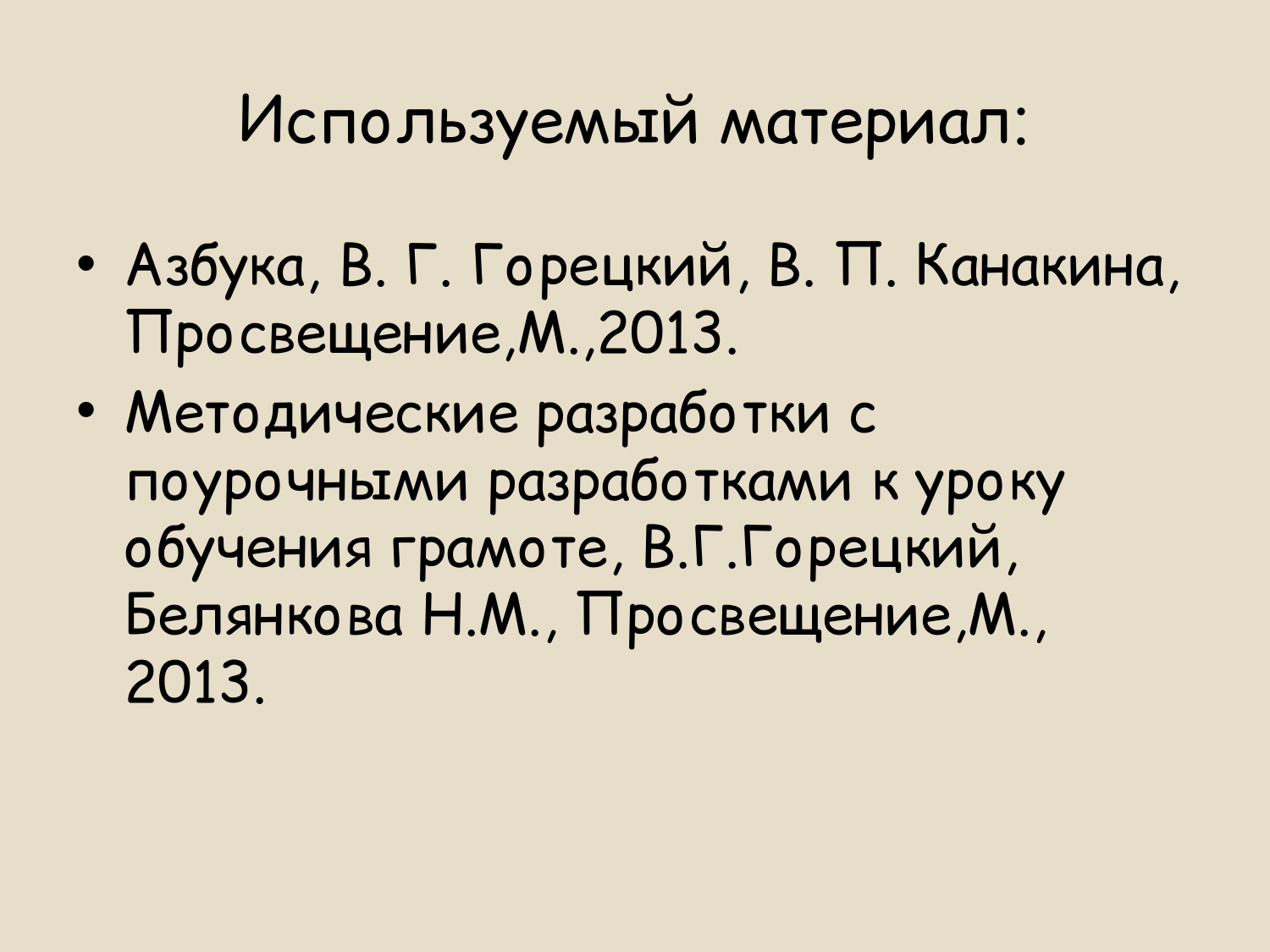

# Используемый материал:
Азбука, В. Г. Горецкий, В. П. Канакина, Просвещение,М.,2013.
Методические разработки с поурочными разработками к уроку обучения грамоте, В.Г.Горецкий,  Белянкова Н.М., Просвещение,М., 2013.